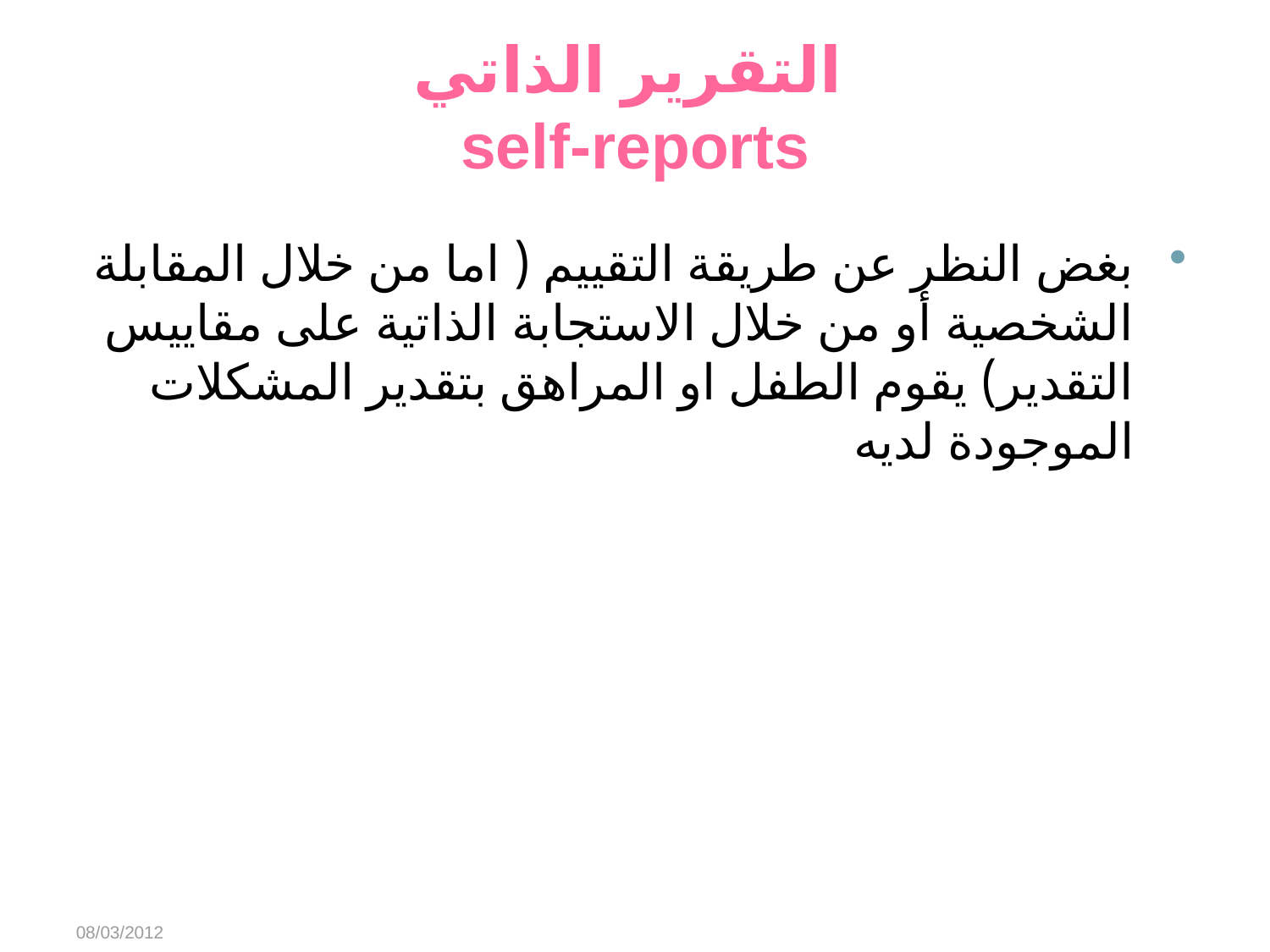

# التقرير الذاتي self-reports
بغض النظر عن طريقة التقييم ( اما من خلال المقابلة الشخصية أو من خلال الاستجابة الذاتية على مقاييس التقدير) يقوم الطفل او المراهق بتقدير المشكلات الموجودة لديه

08/03/2012
Abeer Alharbi
41